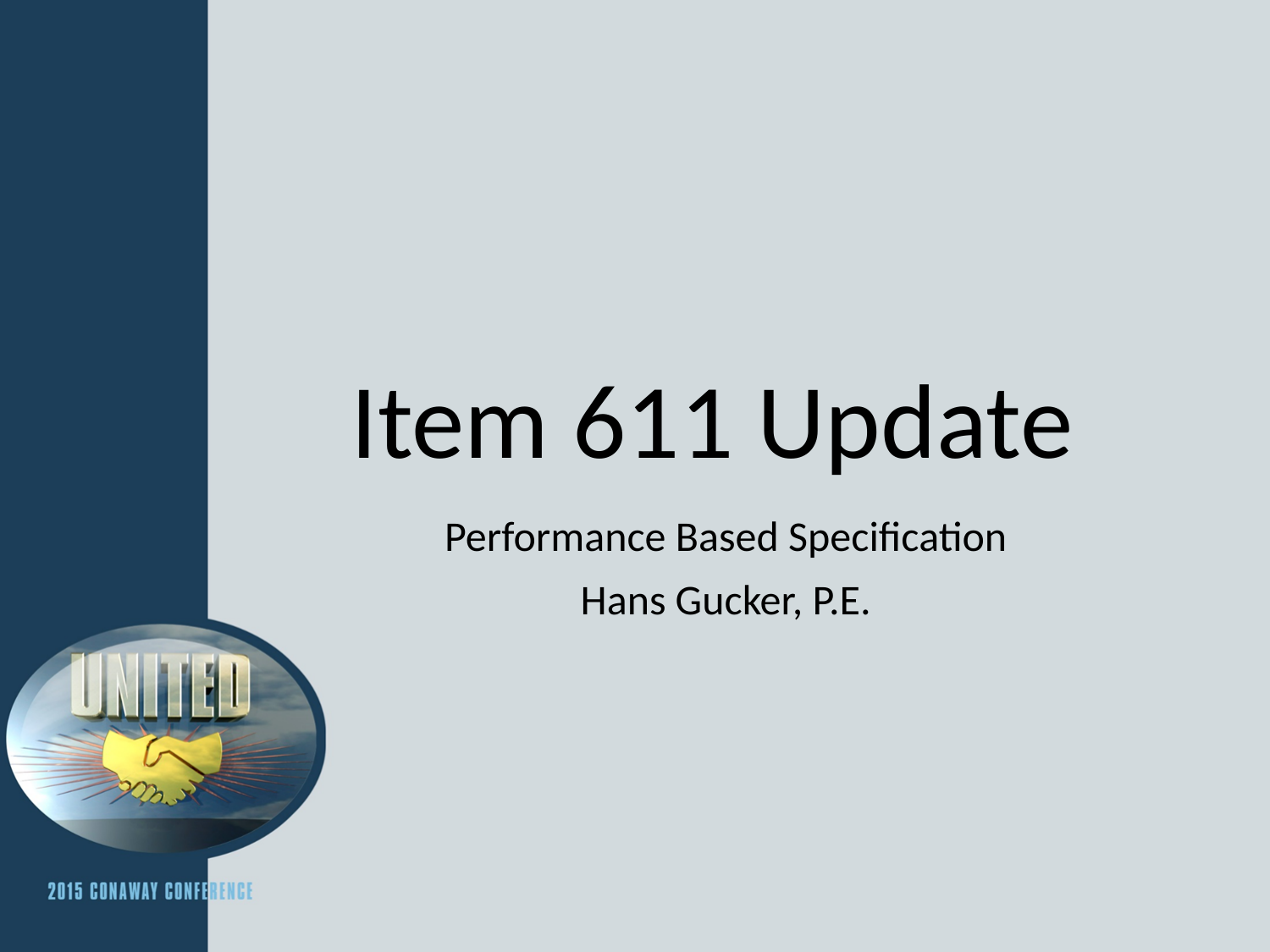

# Item 611 Update
Performance Based Specification
Hans Gucker, P.E.